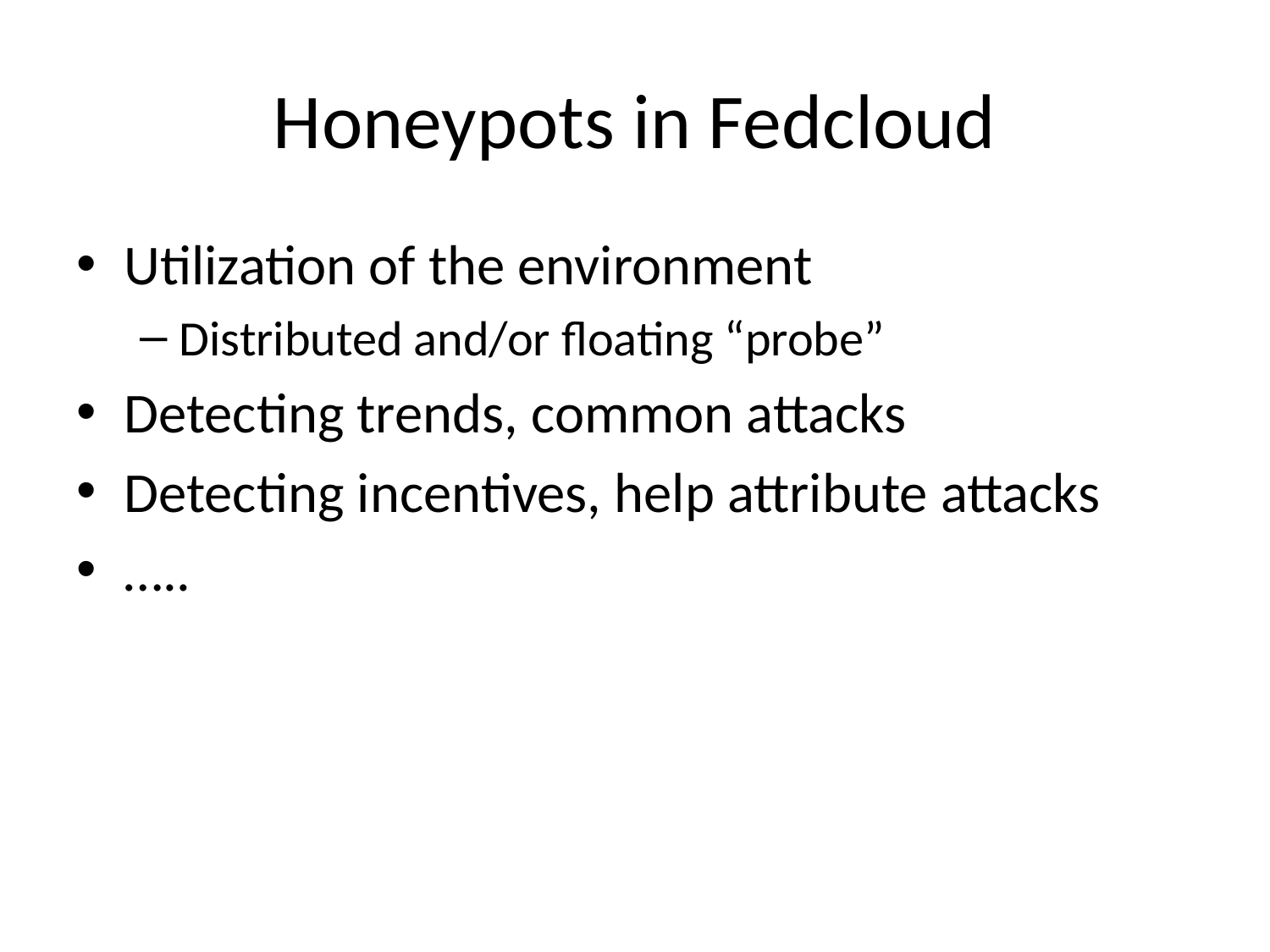

# Honeypots in Fedcloud
Utilization of the environment
Distributed and/or floating “probe”
Detecting trends, common attacks
Detecting incentives, help attribute attacks
…..